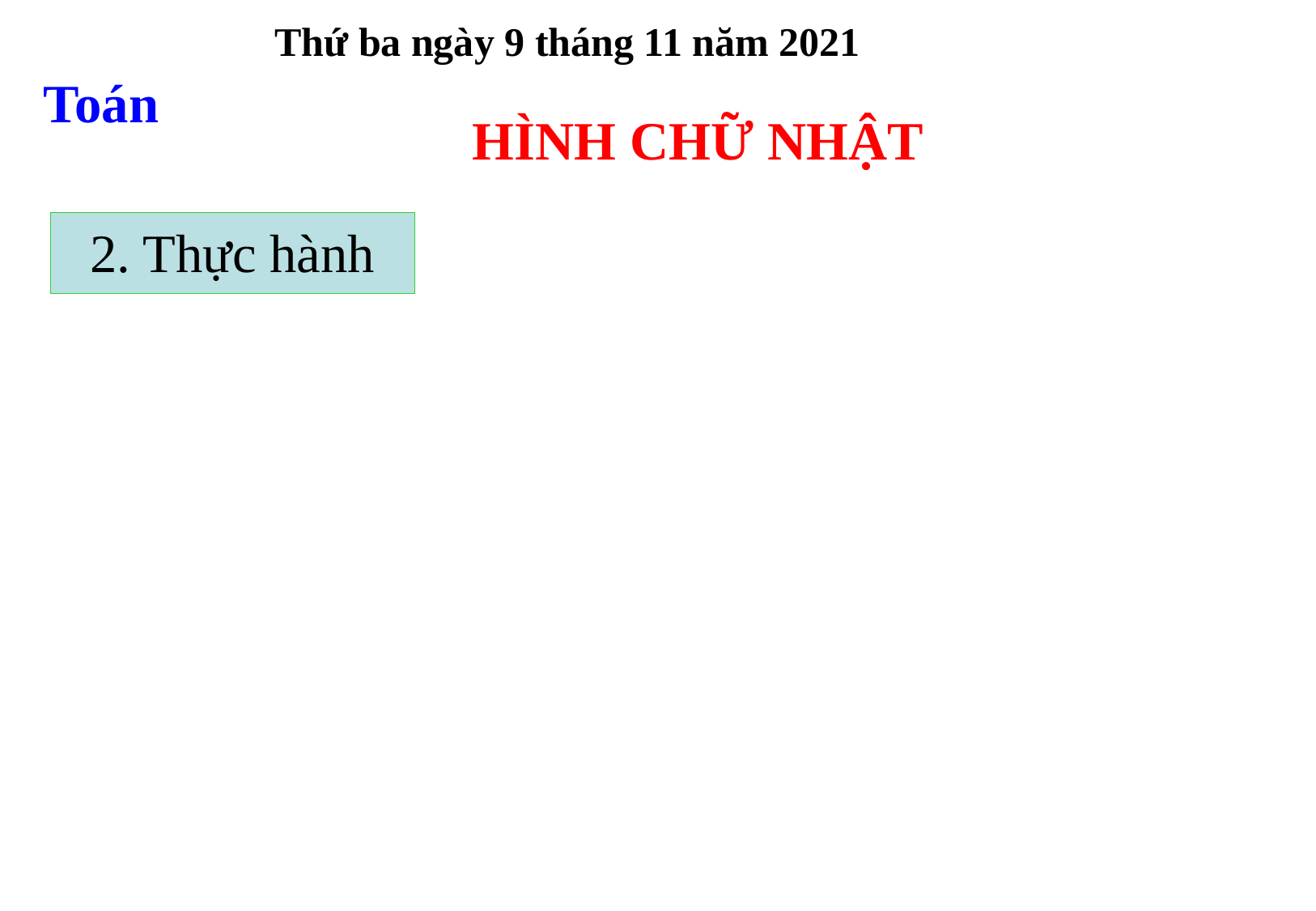

HÌNH CHỮ NHẬT
Thứ ba ngày 9 tháng 11 năm 2021
Toán
2. Thực hành